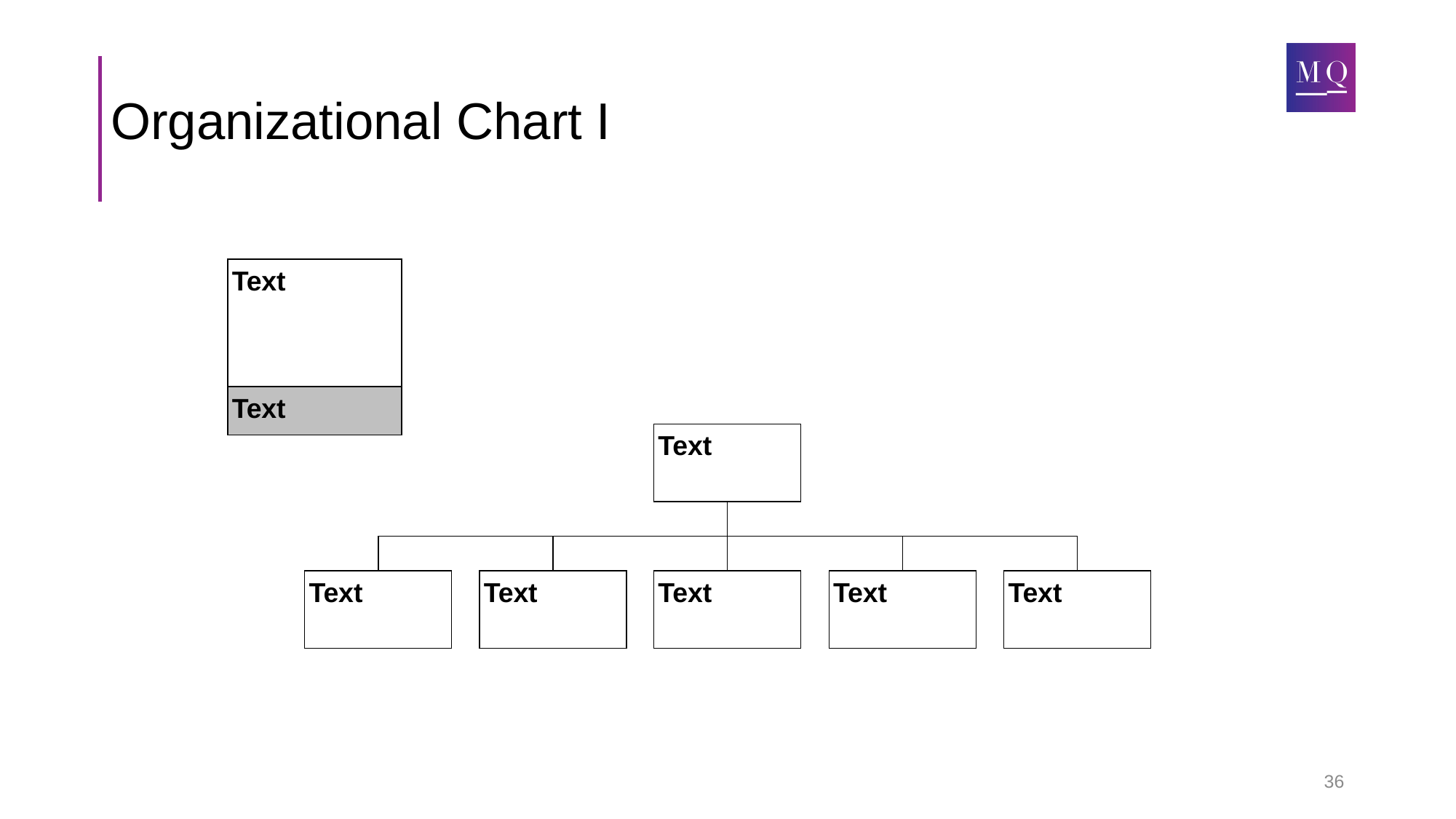

# Organizational Chart I
Text
Text
Text
Text
Text
Text
Text
Text
36